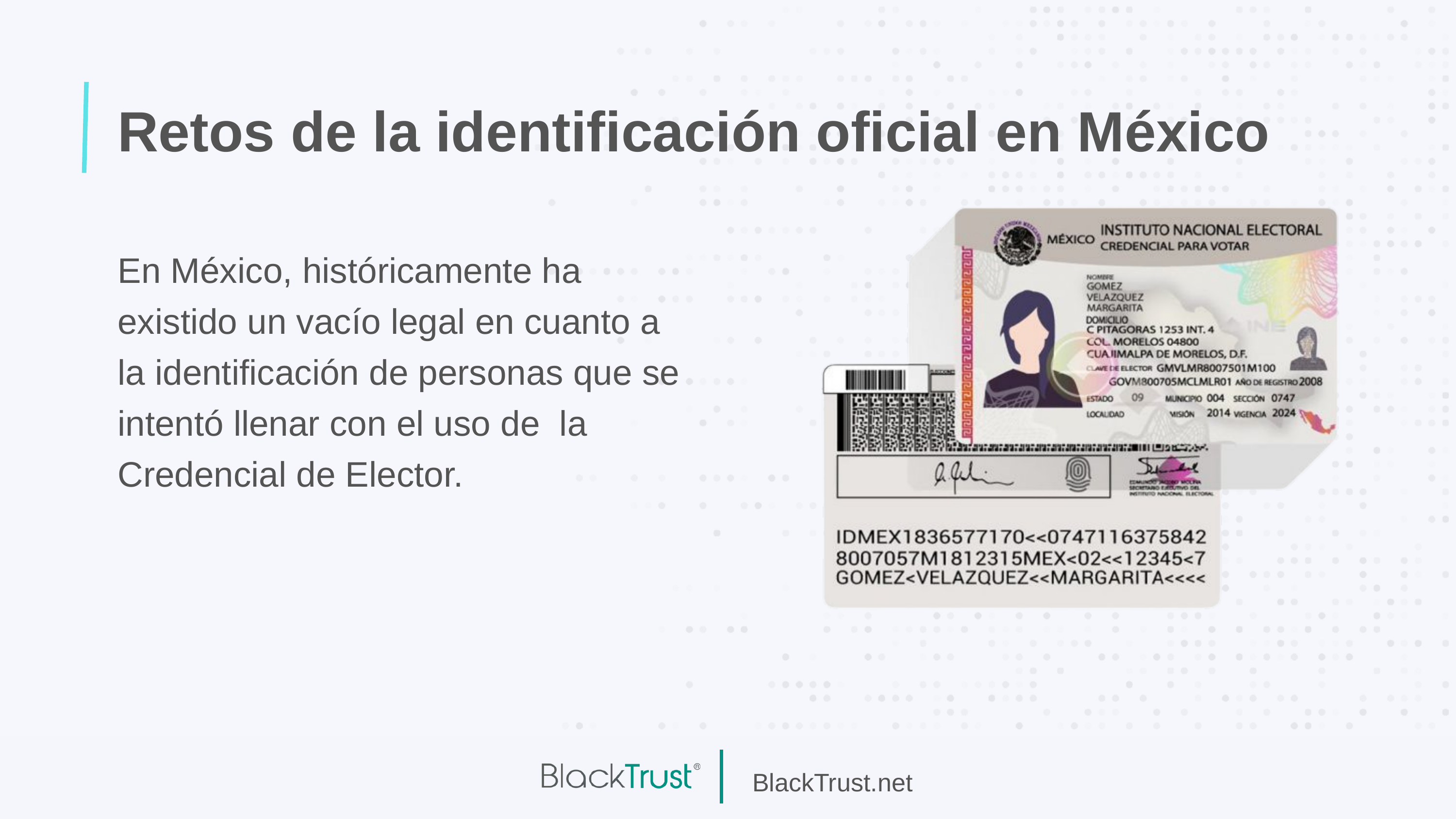

Retos de la identificación oficial en México

En México, históricamente ha existido un vacío legal en cuanto a la identificación de personas que se intentó llenar con el uso de  la Credencial de Elector.
BlackTrust.net